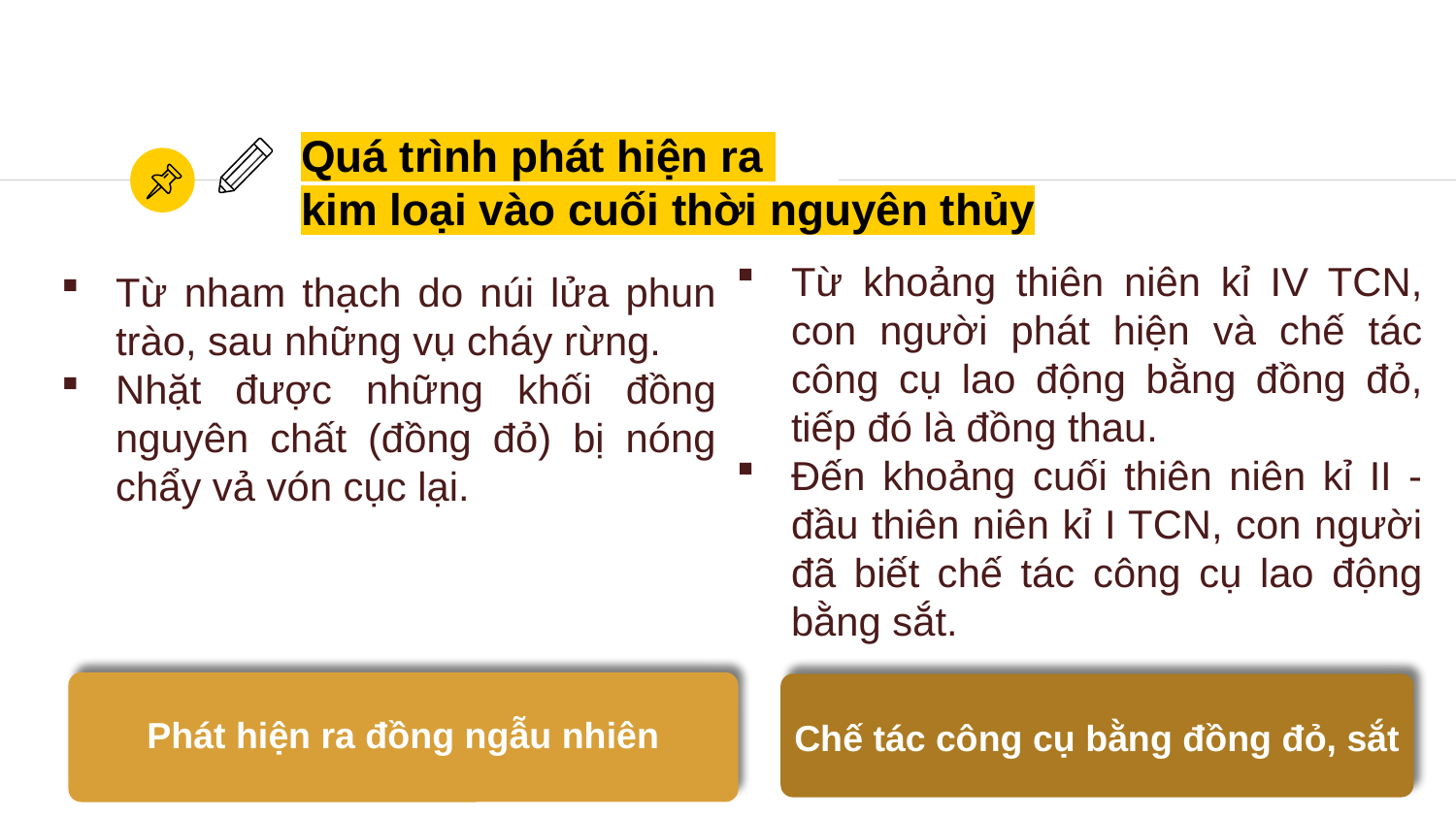

# Quá trình phát hiện ra kim loại vào cuối thời nguyên thủy

Từ khoảng thiên niên kỉ IV TCN, con người phát hiện và chế tác công cụ lao động bằng đồng đỏ, tiếp đó là đồng thau.
Đến khoảng cuối thiên niên kỉ II - đầu thiên niên kỉ I TCN, con người đã biết chế tác công cụ lao động bằng sắt.

Từ nham thạch do núi lửa phun trào, sau những vụ cháy rừng.
Nhặt được những khối đồng nguyên chất (đồng đỏ) bị nóng chẩy vả vón cục lại.

Phát hiện ra đồng ngẫu nhiên
Chế tác công cụ bằng đồng đỏ, sắt